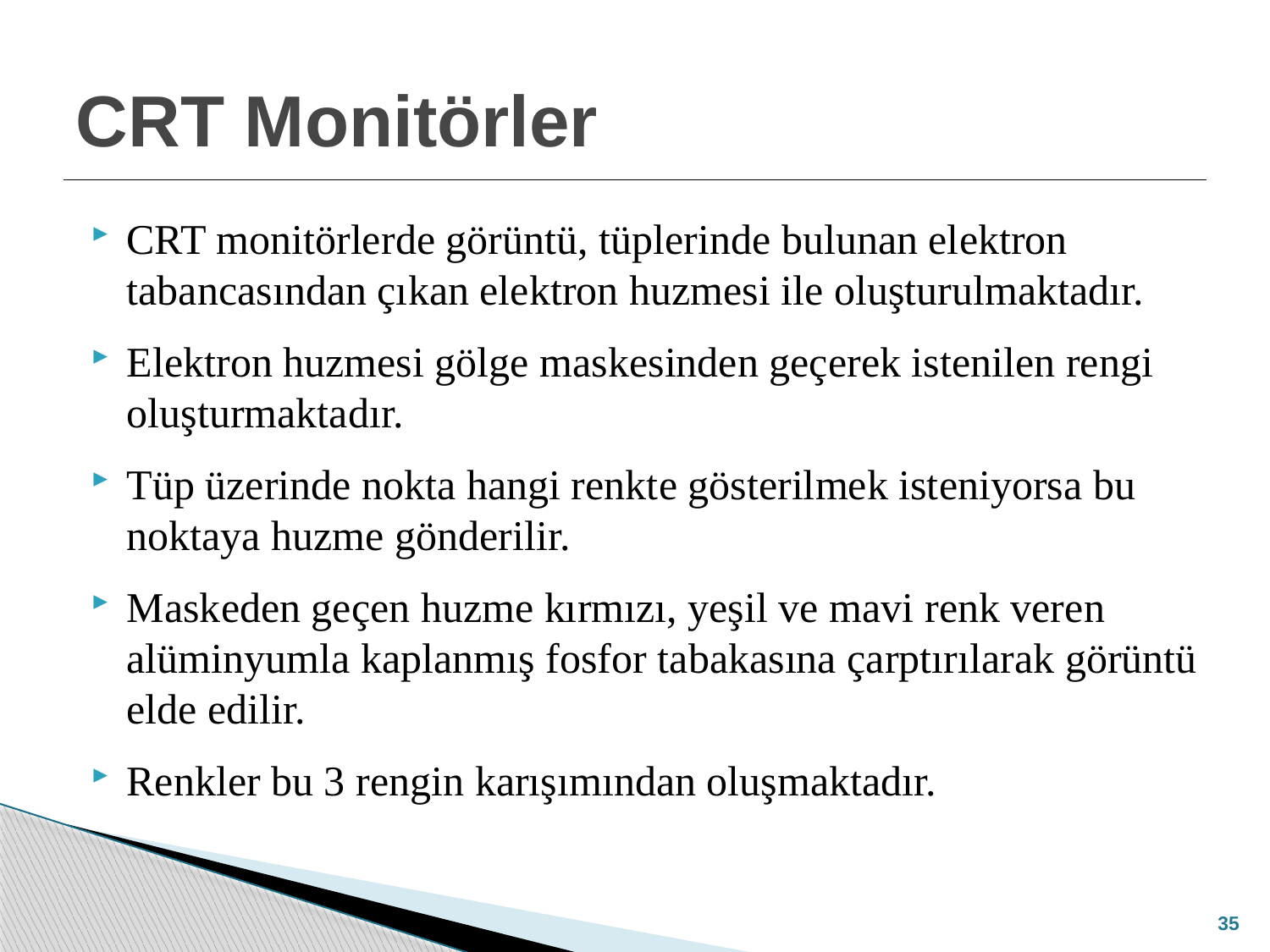

# CRT Monitörler
CRT monitörlerde görüntü, tüplerinde bulunan elektron tabancasından çıkan elektron huzmesi ile oluşturulmaktadır.
Elektron huzmesi gölge maskesinden geçerek istenilen rengi oluşturmaktadır.
Tüp üzerinde nokta hangi renkte gösterilmek isteniyorsa bu noktaya huzme gönderilir.
Maskeden geçen huzme kırmızı, yeşil ve mavi renk veren alüminyumla kaplanmış fosfor tabakasına çarptırılarak görüntü elde edilir.
Renkler bu 3 rengin karışımından oluşmaktadır.
35